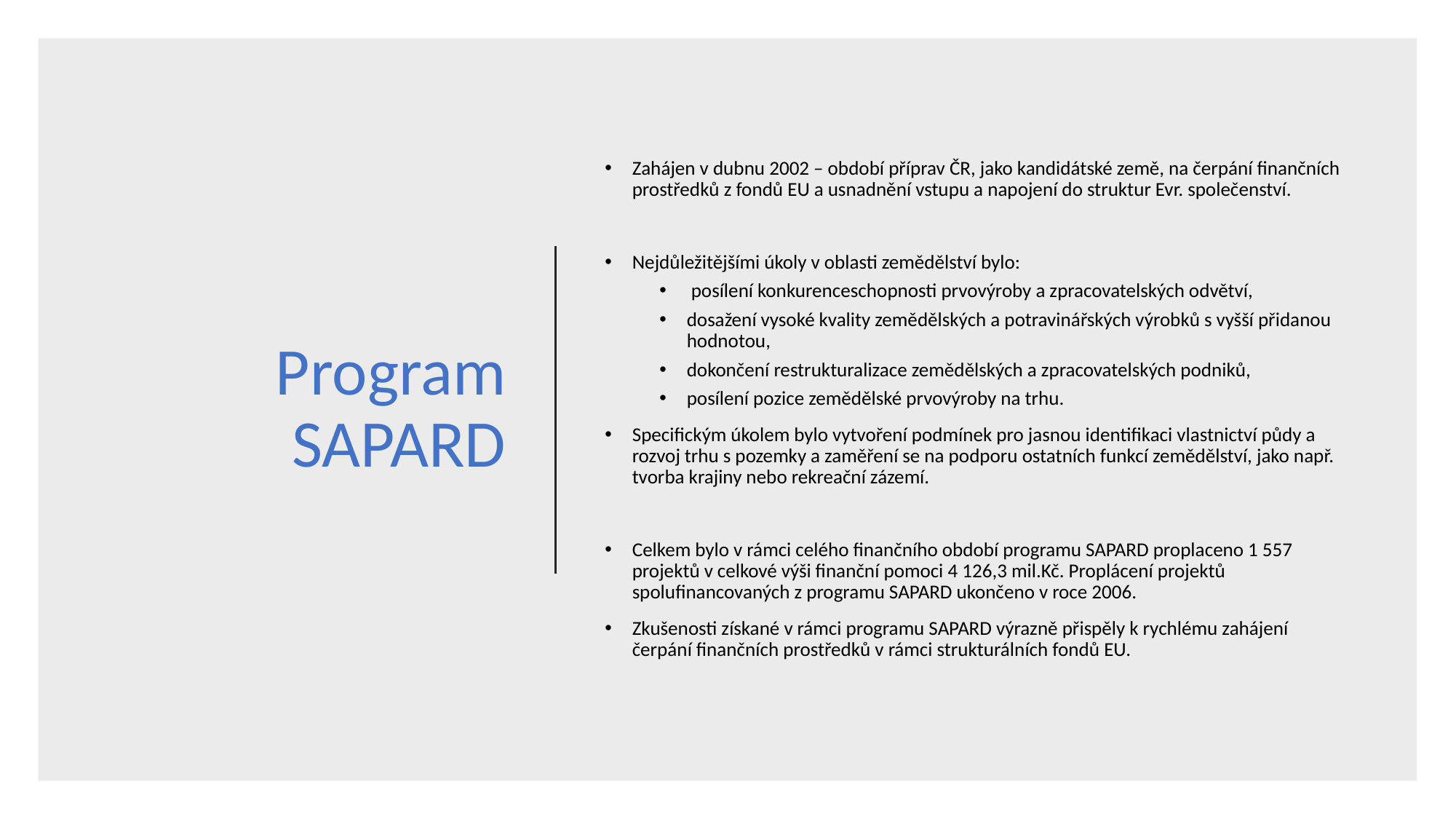

# Program SAPARD
Zahájen v dubnu 2002 – období příprav ČR, jako kandidátské země, na čerpání finančních prostředků z fondů EU a usnadnění vstupu a napojení do struktur Evr. společenství.

Nejdůležitějšími úkoly v oblasti zemědělství bylo:
 posílení konkurenceschopnosti prvovýroby a zpracovatelských odvětví,
dosažení vysoké kvality zemědělských a potravinářských výrobků s vyšší přidanou hodnotou,
dokončení restrukturalizace zemědělských a zpracovatelských podniků,
posílení pozice zemědělské prvovýroby na trhu.
Specifickým úkolem bylo vytvoření podmínek pro jasnou identifikaci vlastnictví půdy a rozvoj trhu s pozemky a zaměření se na podporu ostatních funkcí zemědělství, jako např. tvorba krajiny nebo rekreační zázemí.

Celkem bylo v rámci celého finančního období programu SAPARD proplaceno 1 557 projektů v celkové výši finanční pomoci 4 126,3 mil.Kč. Proplácení projektů spolufinancovaných z programu SAPARD ukončeno v roce 2006.
Zkušenosti získané v rámci programu SAPARD výrazně přispěly k rychlému zahájení čerpání finančních prostředků v rámci strukturálních fondů EU.